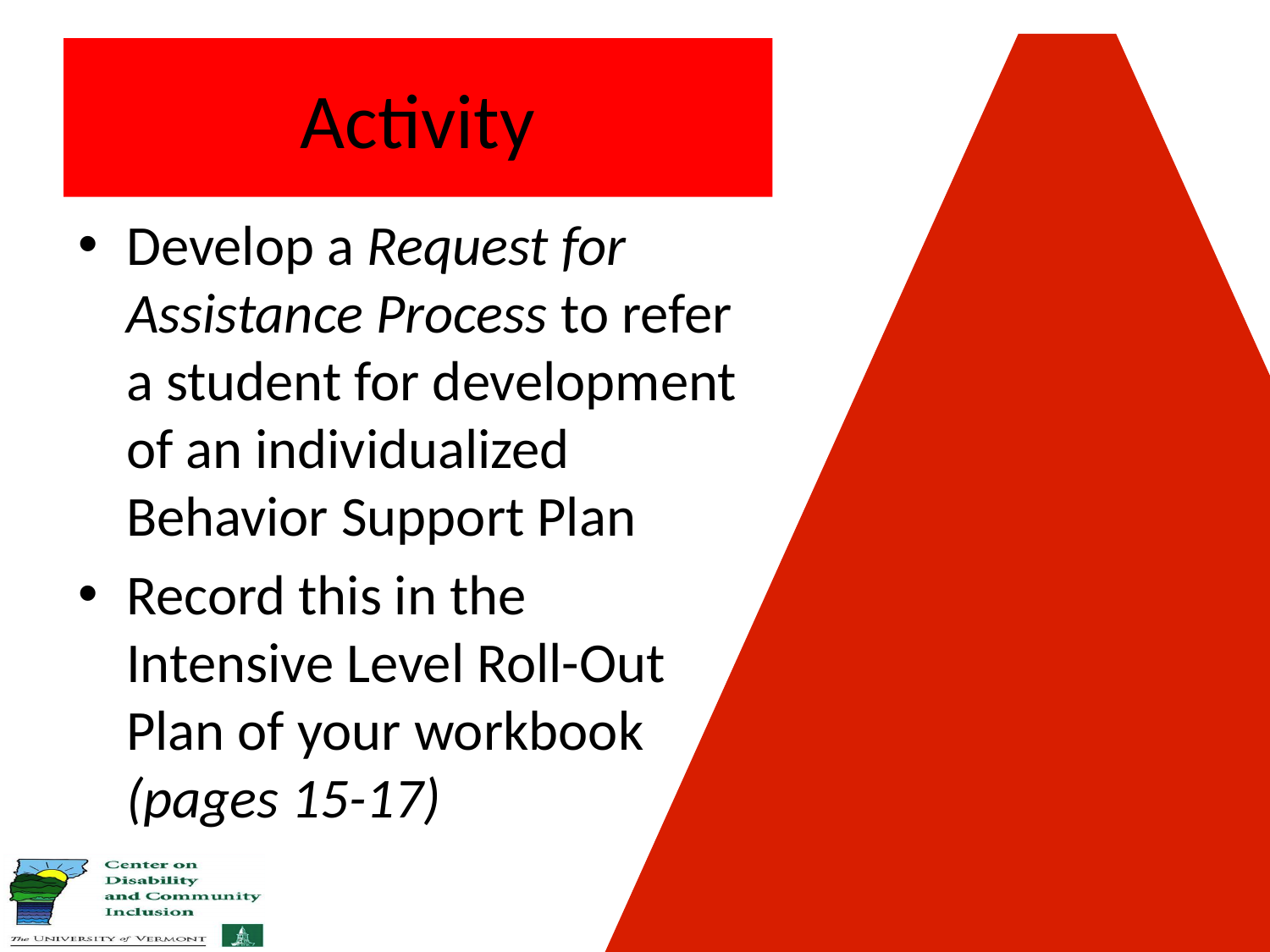

# Activity
Develop a Request for Assistance Process to refer a student for development of an individualized Behavior Support Plan
Record this in the Intensive Level Roll-Out Plan of your workbook (pages 15-17)